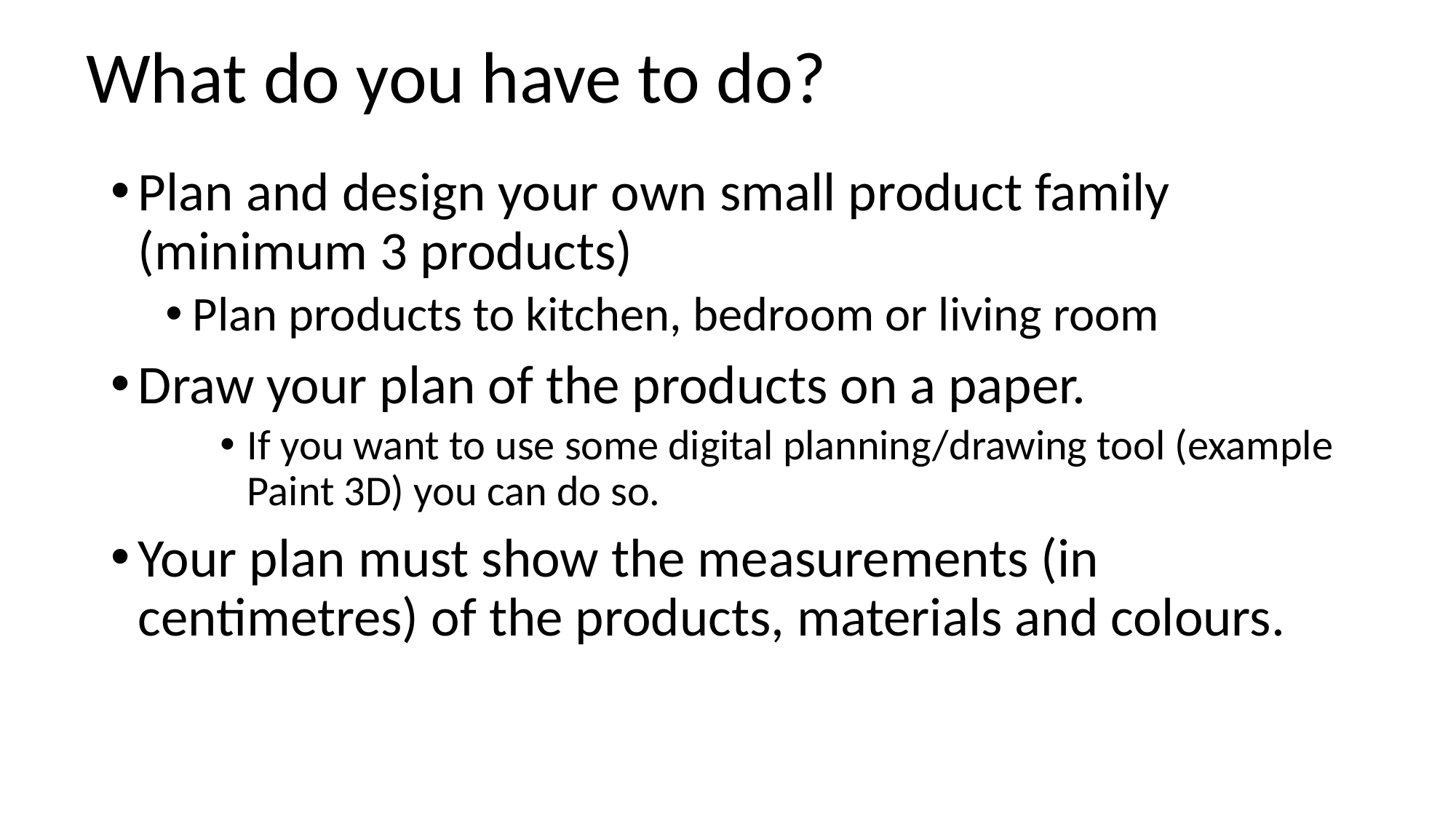

# What do you have to do?
Plan and design your own small product family (minimum 3 products)
Plan products to kitchen, bedroom or living room
Draw your plan of the products on a paper.
If you want to use some digital planning/drawing tool (example Paint 3D) you can do so.
Your plan must show the measurements (in centimetres) of the products, materials and colours.